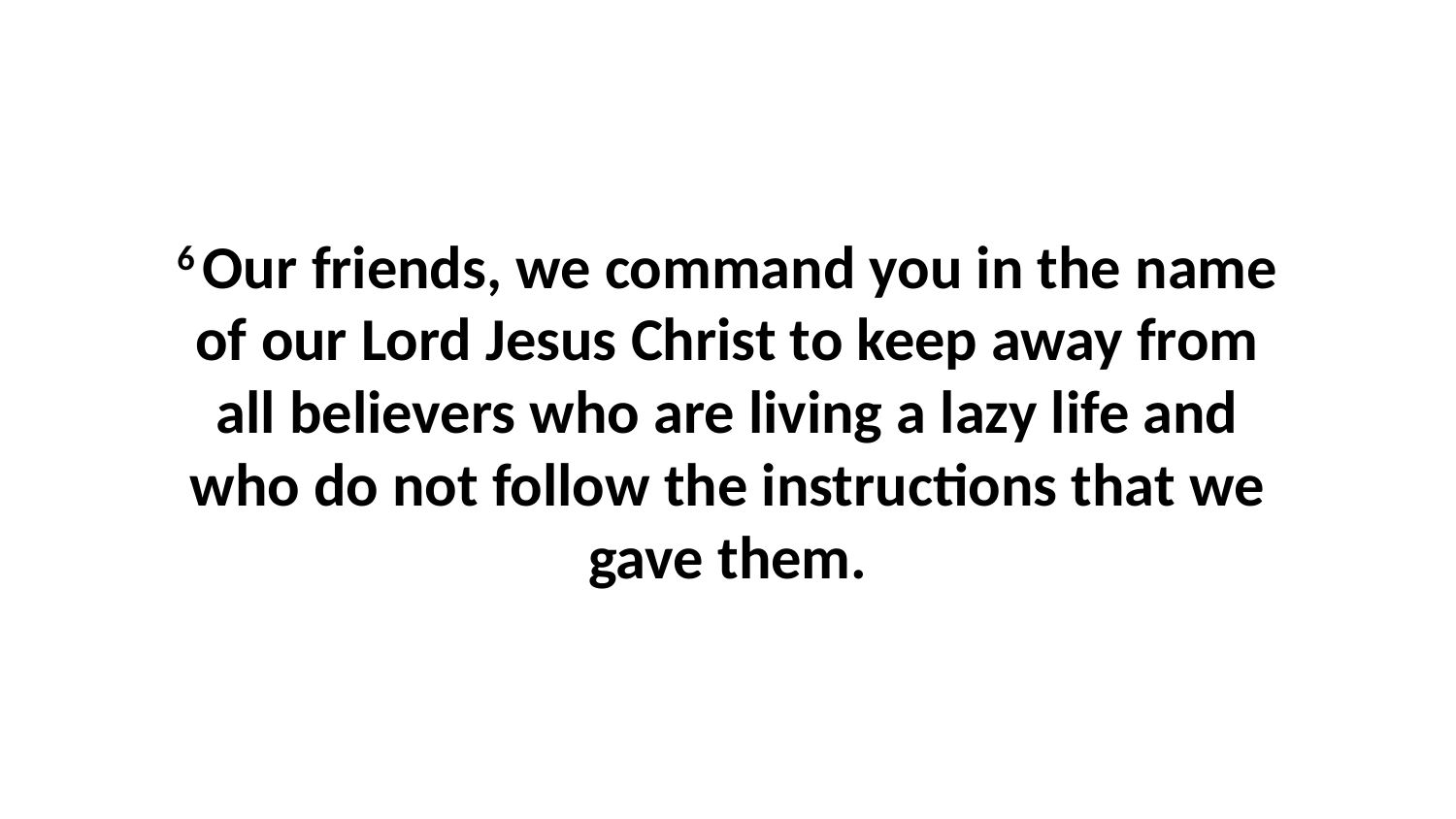

6 Our friends, we command you in the name of our Lord Jesus Christ to keep away from all believers who are living a lazy life and who do not follow the instructions that we gave them.